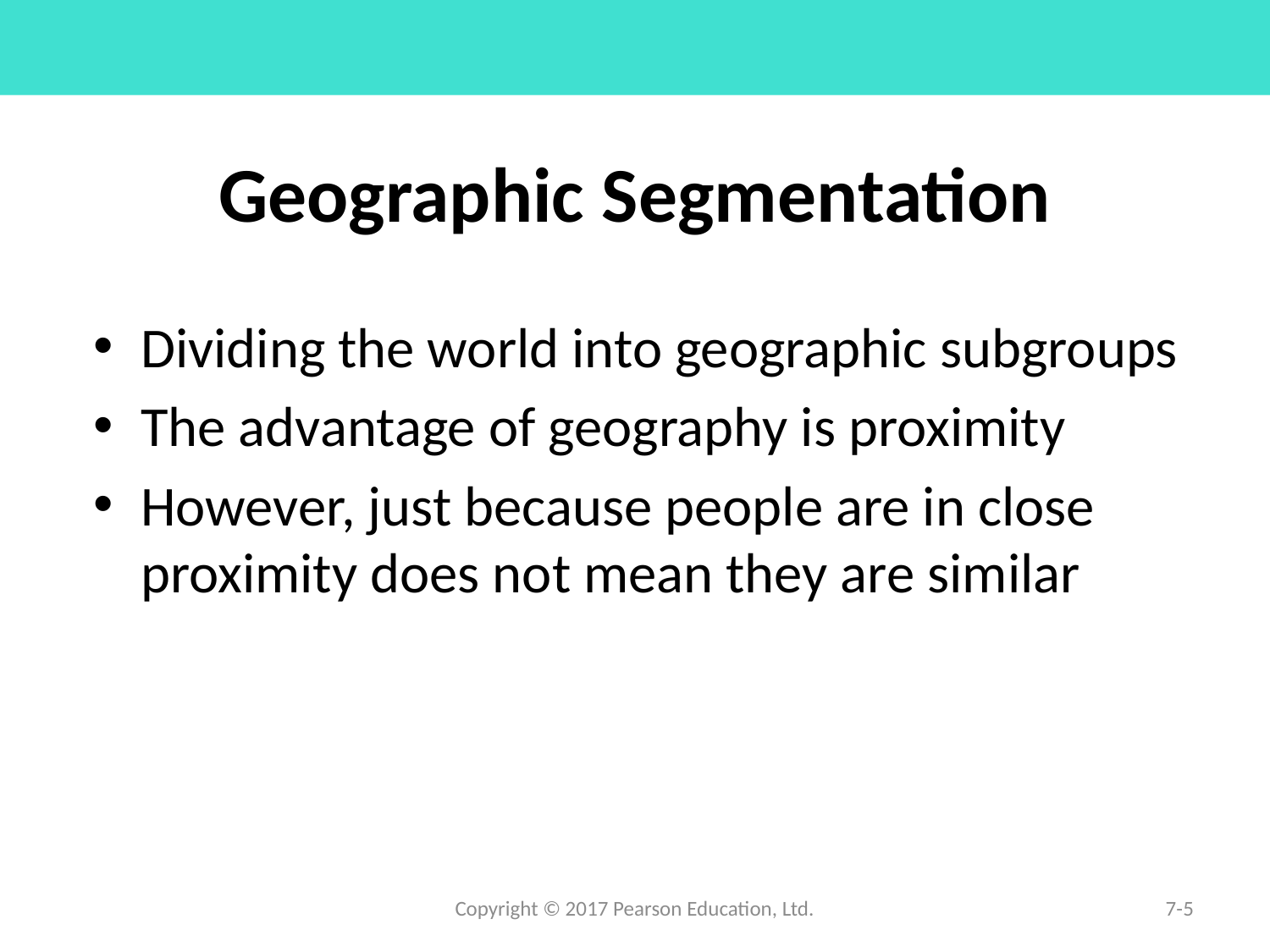

# Geographic Segmentation
Dividing the world into geographic subgroups
The advantage of geography is proximity
However, just because people are in close proximity does not mean they are similar
Copyright © 2017 Pearson Education, Ltd.
7-5